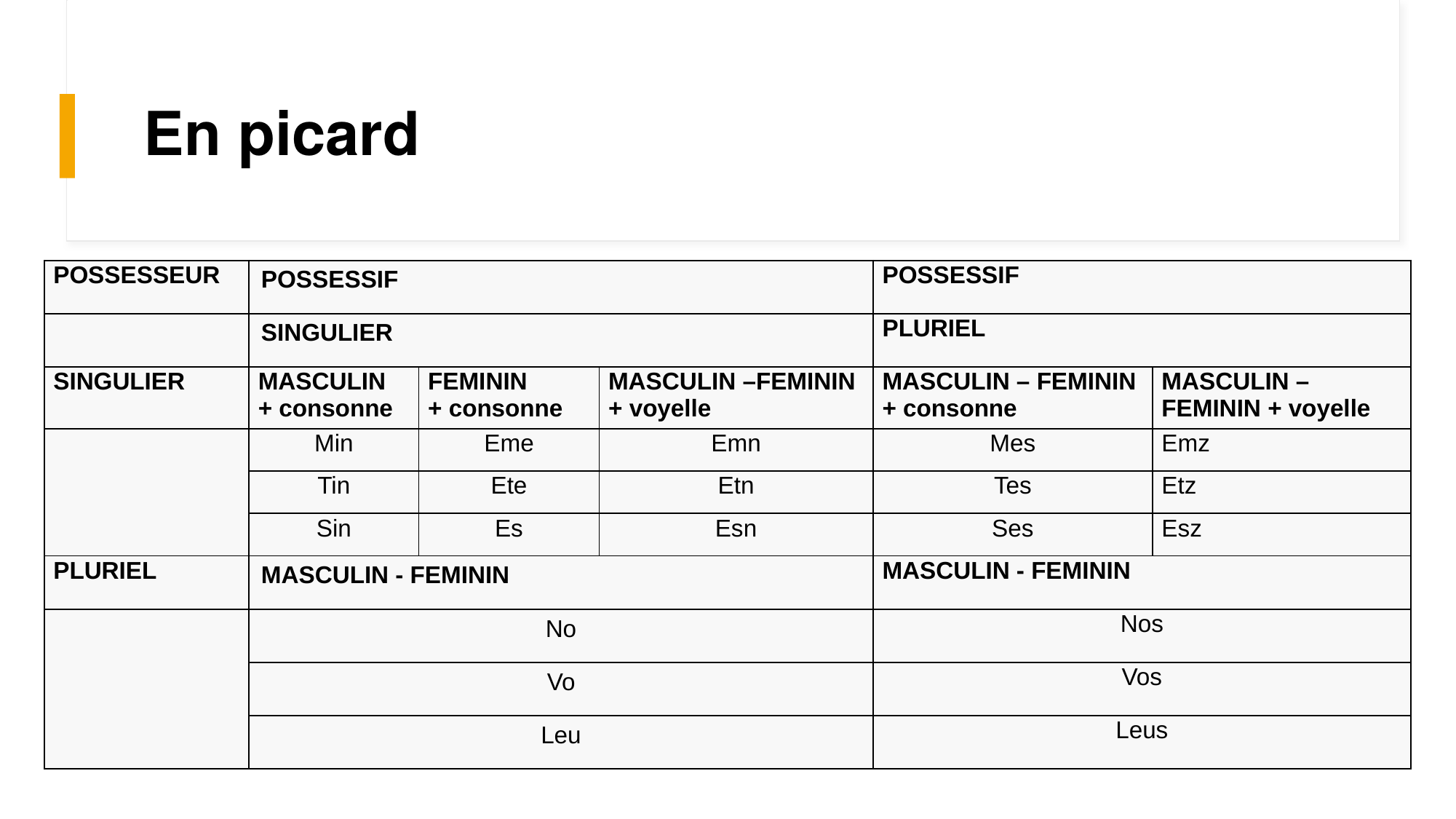

# En picard
| POSSESSEUR | POSSESSIF |  |  | POSSESSIF |  |
| --- | --- | --- | --- | --- | --- |
|  | SINGULIER |  |  | PLURIEL |  |
| SINGULIER | MASCULIN + consonne | FEMININ + consonne | MASCULIN –FEMININ + voyelle | MASCULIN – FEMININ + consonne | MASCULIN – FEMININ + voyelle |
|  | Min | Eme | Emn | Mes | Emz |
|  | Tin | Ete | Etn | Tes | Etz |
|  | Sin | Es | Esn | Ses | Esz |
| PLURIEL | MASCULIN - FEMININ |  |  | MASCULIN - FEMININ |  |
|  | No |  |  | Nos |  |
|  | Vo |  |  | Vos |  |
|  | Leu |  |  | Leus |  |